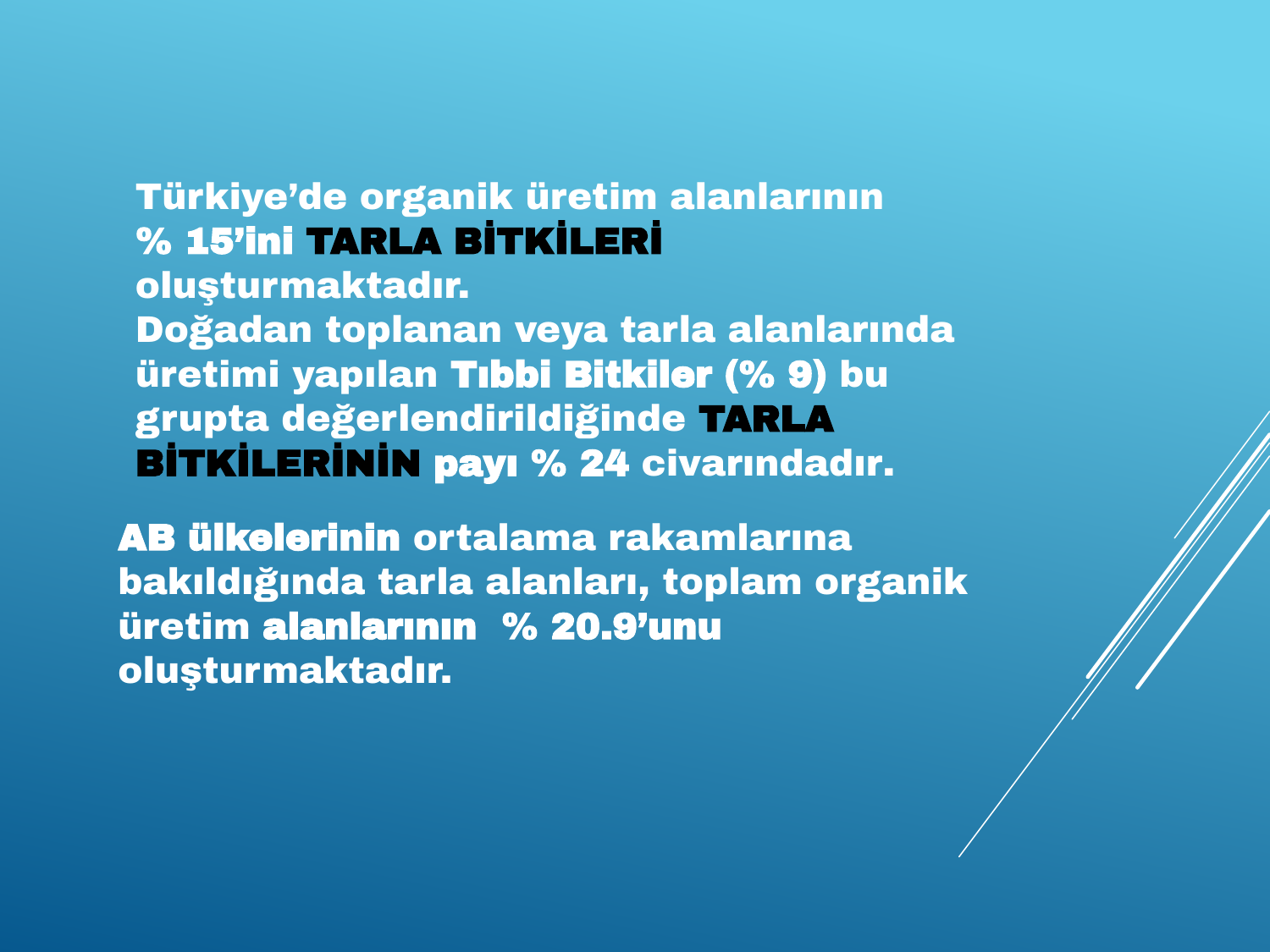

# Türkiye’de organik üretim alanlarının % 15’ini TARLA BİTKİLERİ oluşturmaktadır. Doğadan toplanan veya tarla alanlarında üretimi yapılan Tıbbi Bitkiler (% 9) bu grupta değerlendirildiğinde TARLA BİTKİLERİNİN payı % 24 civarındadır.
AB ülkelerinin ortalama rakamlarına bakıldığında tarla alanları, toplam organik üretim alanlarının  % 20.9’unu oluşturmaktadır.